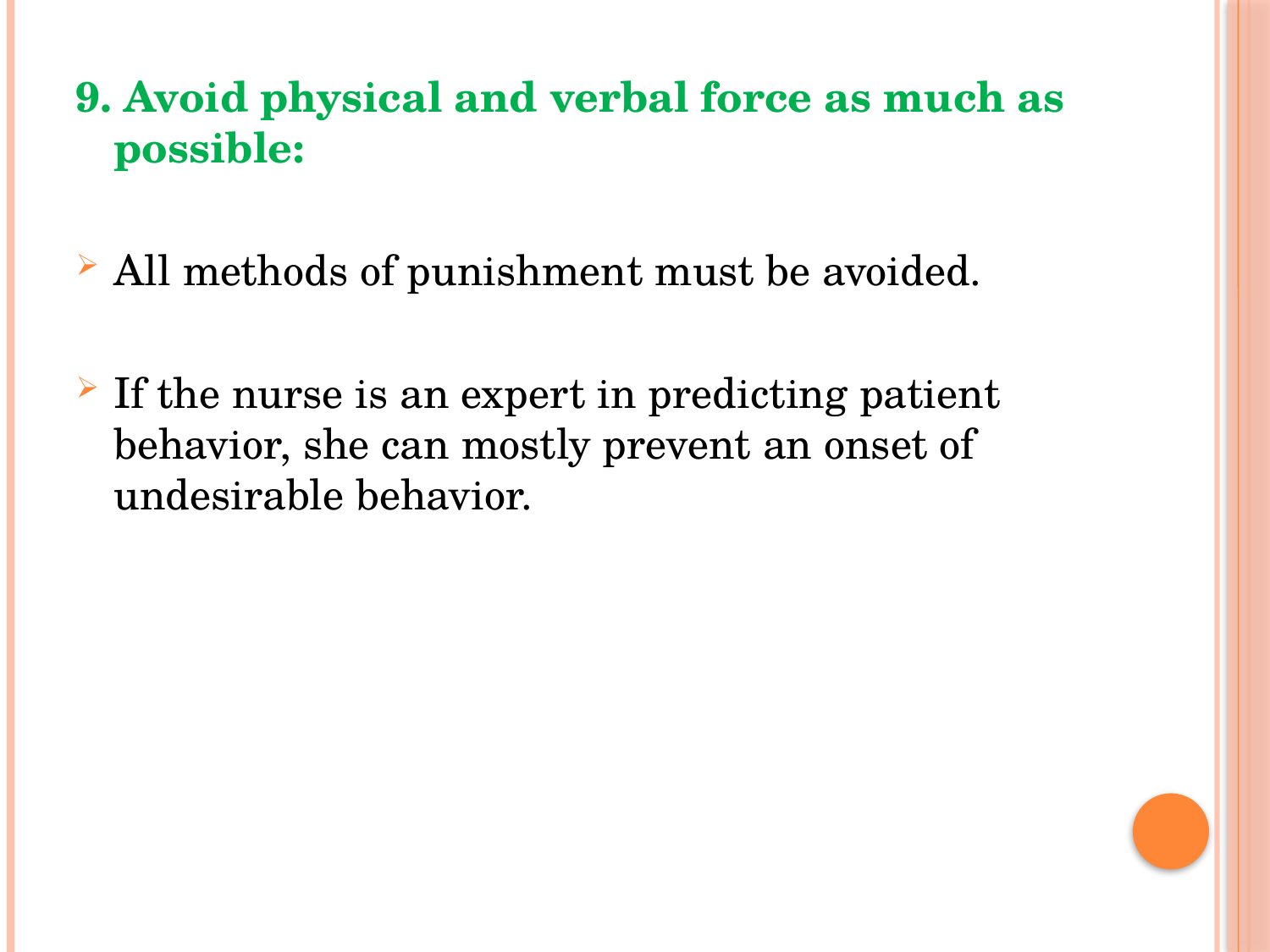

9. Avoid physical and verbal force as much as possible:

All methods of punishment must be avoided.

If the nurse is an expert in predicting patient behavior, she can mostly prevent an onset of undesirable behavior.